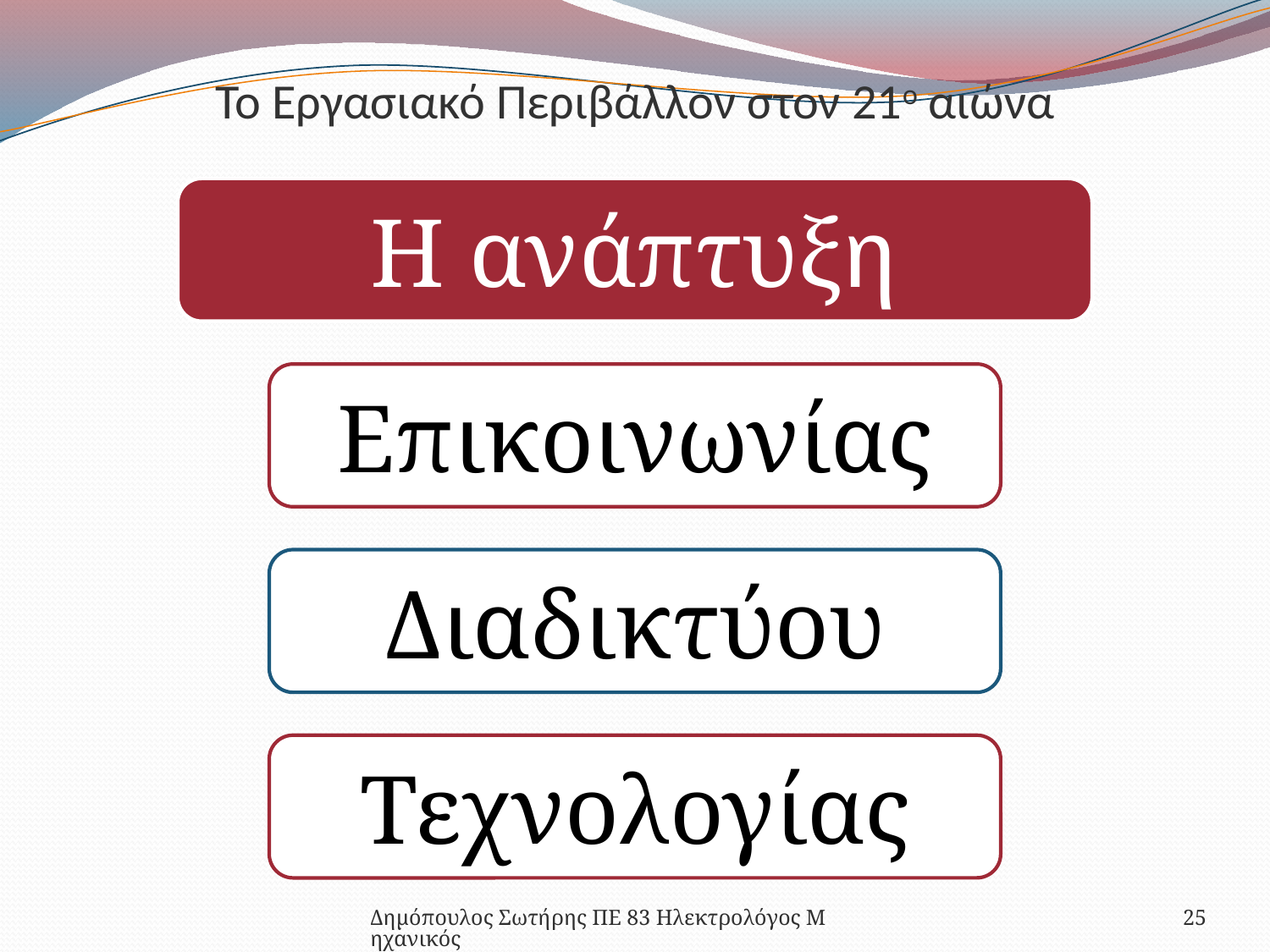

# Το Εργασιακό Περιβάλλον στον 21ο αιώνα
Η ανάπτυξη
Επικοινωνίας
Διαδικτύου
Τεχνολογίας
Δημόπουλος Σωτήρης ΠΕ 83 Ηλεκτρολόγος Μηχανικός
25